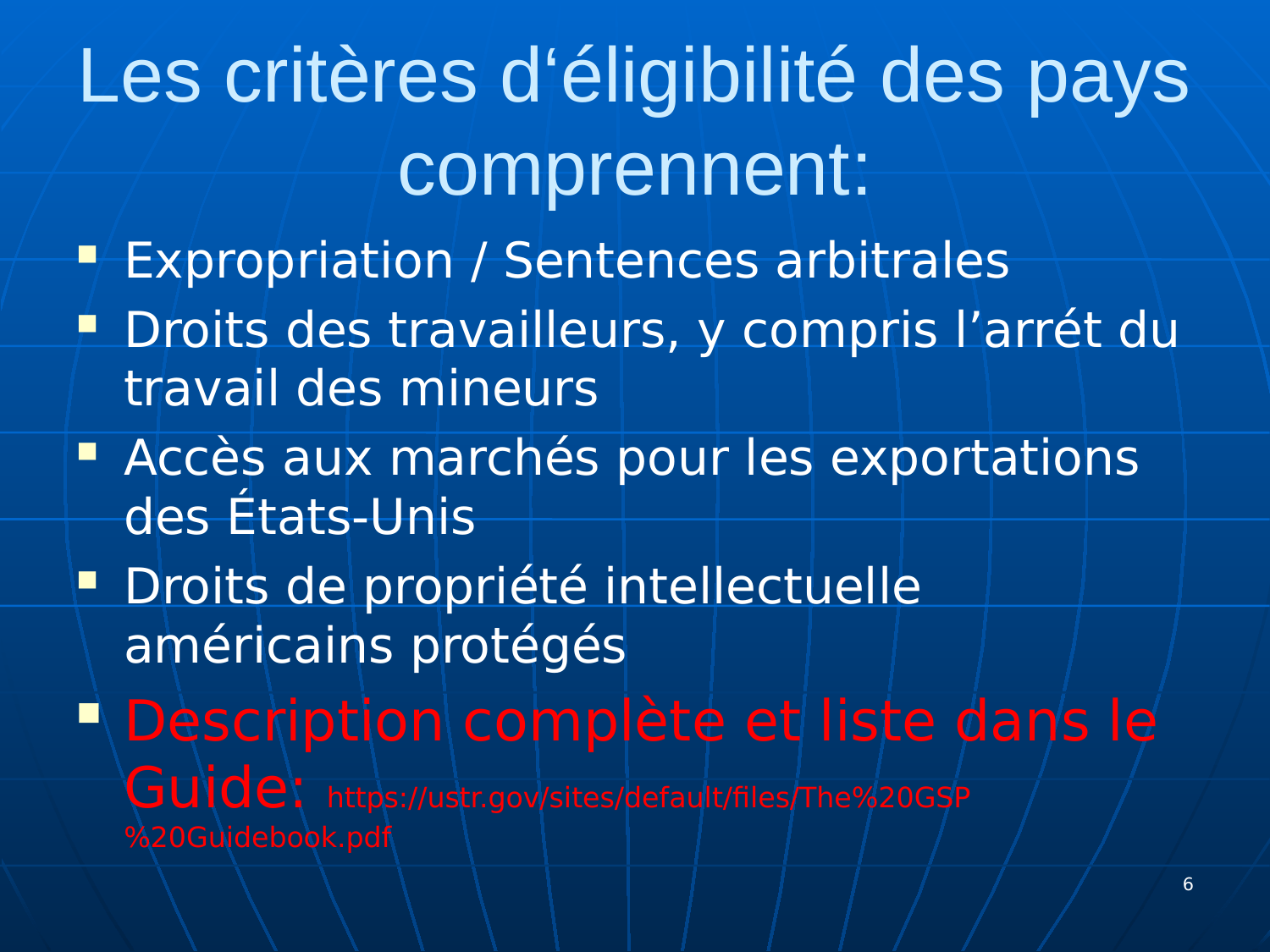

# Les critères d‘éligibilité des pays comprennent:
Expropriation / Sentences arbitrales
Droits des travailleurs, y compris l’arrét du travail des mineurs
Accès aux marchés pour les exportations des États-Unis
Droits de propriété intellectuelle américains protégés
Description complète et liste dans le Guide: https://ustr.gov/sites/default/files/The%20GSP%20Guidebook.pdf
6